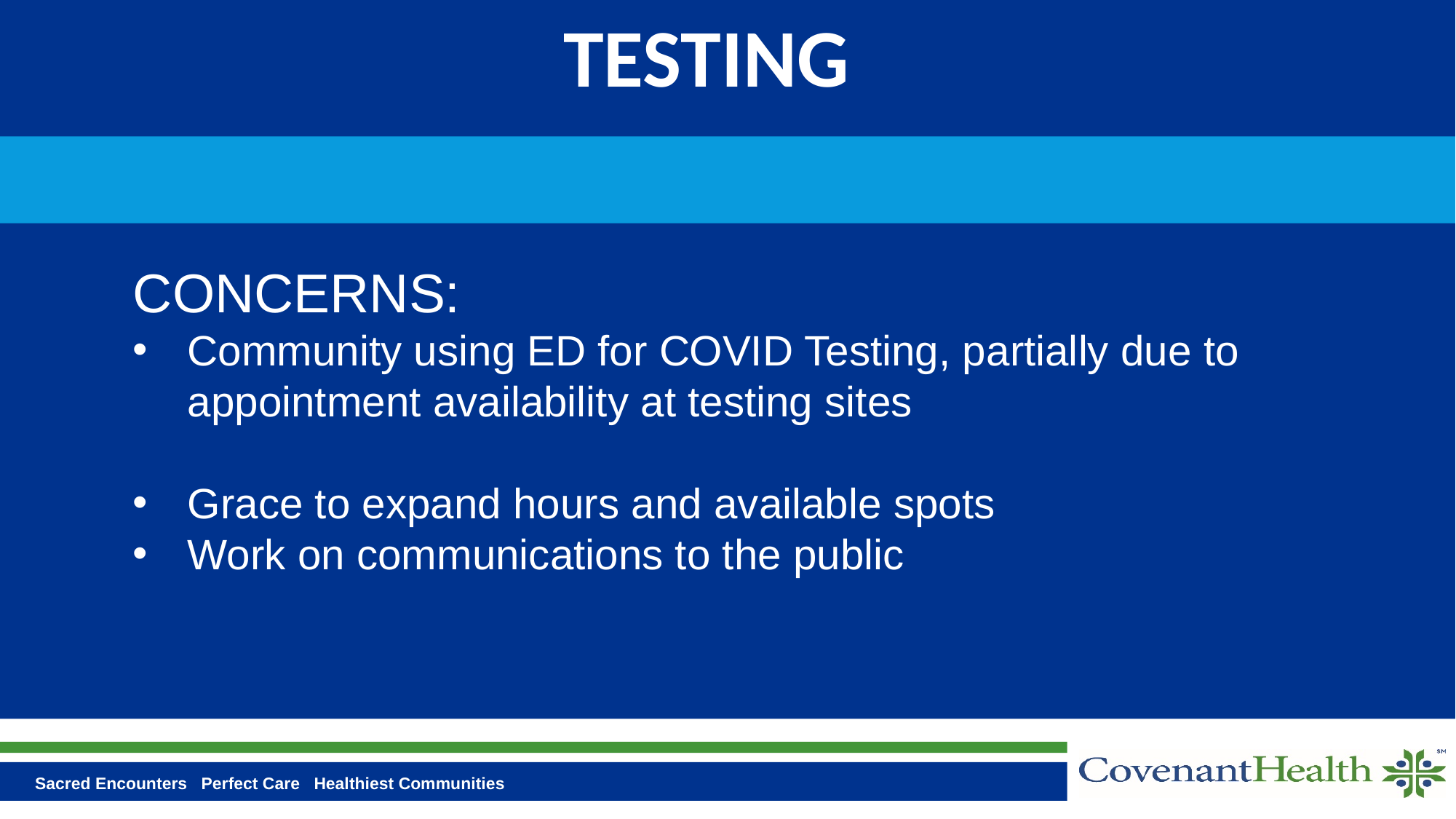

# TESTING

CONCERNS:
Community using ED for COVID Testing, partially due to appointment availability at testing sites

Grace to expand hours and available spots
Work on communications to the public